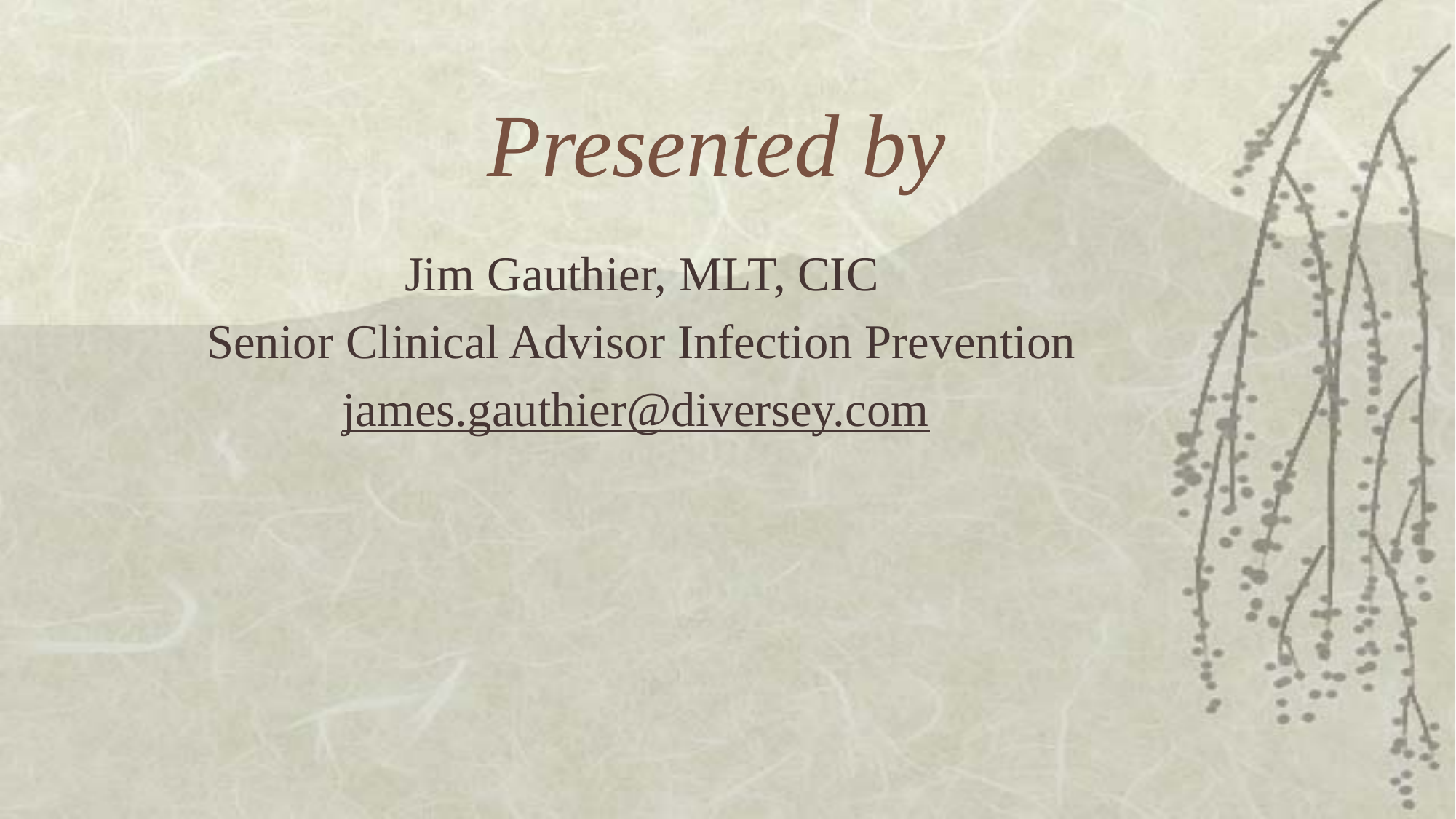

# Presented by
Jim Gauthier, MLT, CIC
Senior Clinical Advisor Infection Prevention
james.gauthier@diversey.com